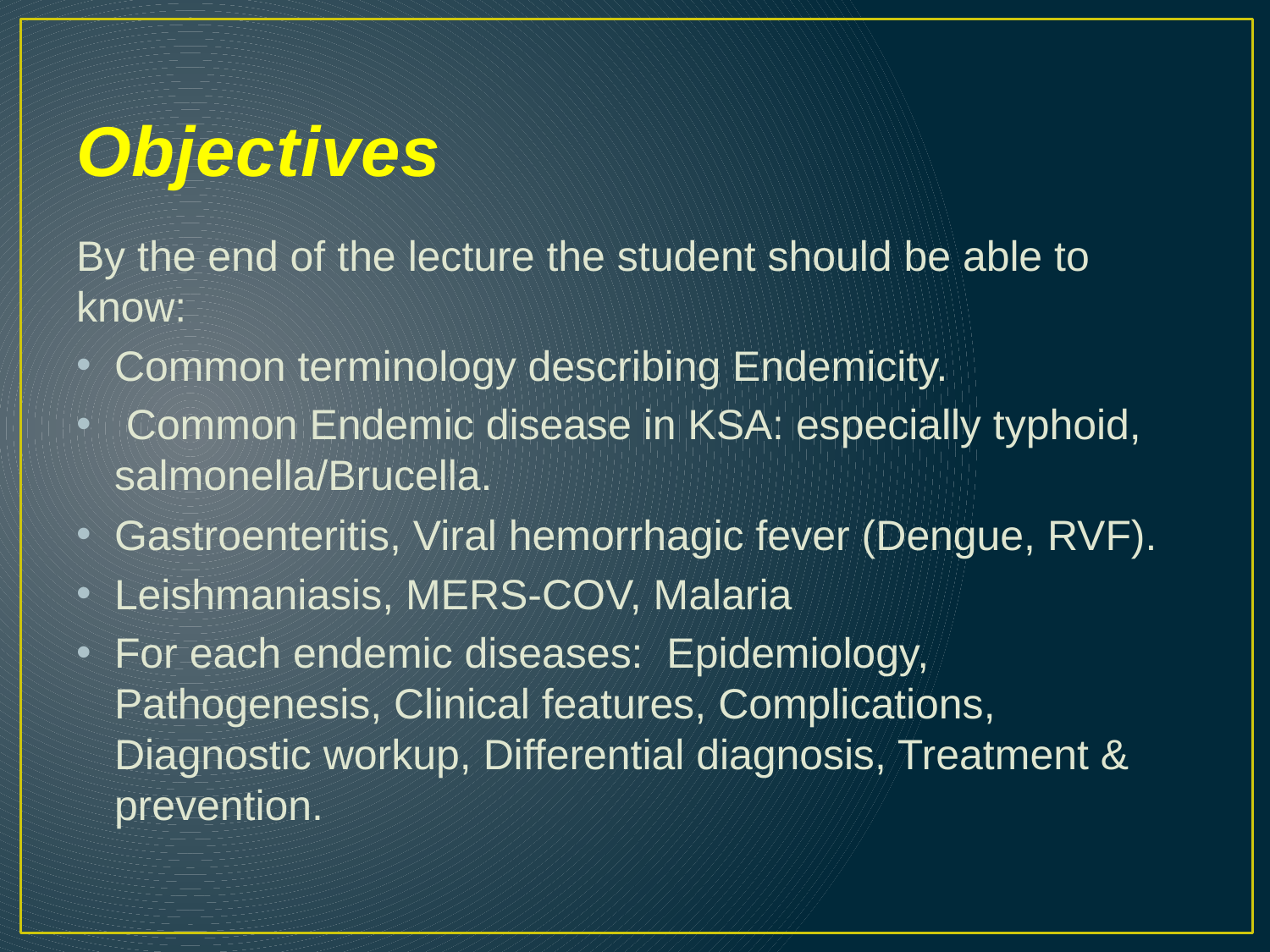

# Objectives
By the end of the lecture the student should be able to know:
Common terminology describing Endemicity.
 Common Endemic disease in KSA: especially typhoid, salmonella/Brucella.
Gastroenteritis, Viral hemorrhagic fever (Dengue, RVF).
Leishmaniasis, MERS-COV, Malaria
For each endemic diseases:  Epidemiology, Pathogenesis, Clinical features, Complications, Diagnostic workup, Differential diagnosis, Treatment & prevention.